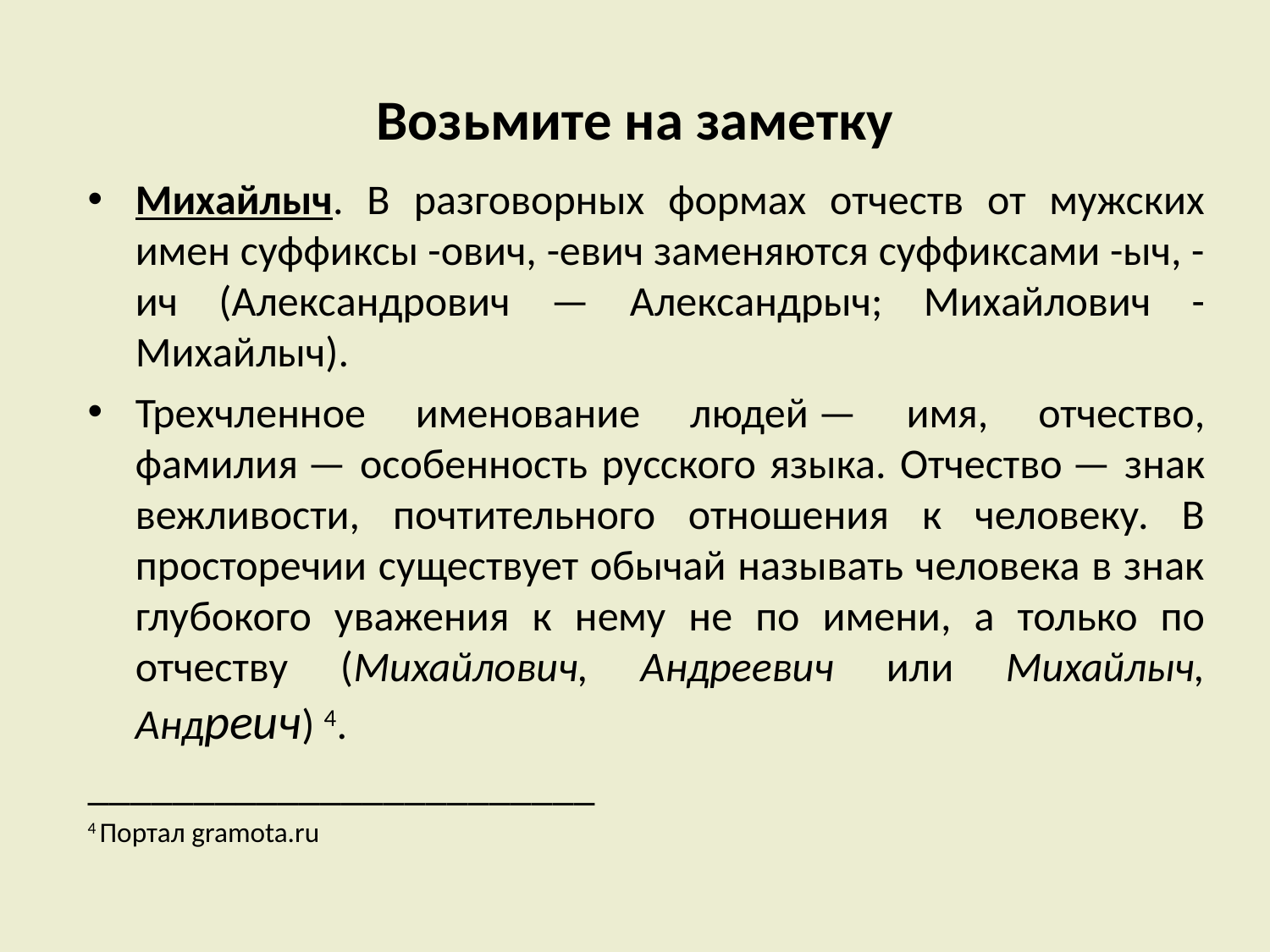

# Возьмите на заметку
Михайлыч. В разговорных формах отчеств от мужских имен суффиксы -ович, -евич заменяются суффиксами -ыч, -ич (Александрович — Александрыч; Михайлович - Михайлыч).
Трехчленное именование людей — имя, отчество, фамилия — особенность русского языка. Отчество — знак вежливости, почтительного отношения к человеку. В просторечии существует обычай называть человека в знак глубокого уважения к нему не по имени, а только по отчеству (Михайлович, Андреевич или Михайлыч, Андреич) 4.
________________________
4 Портал gramota.ru